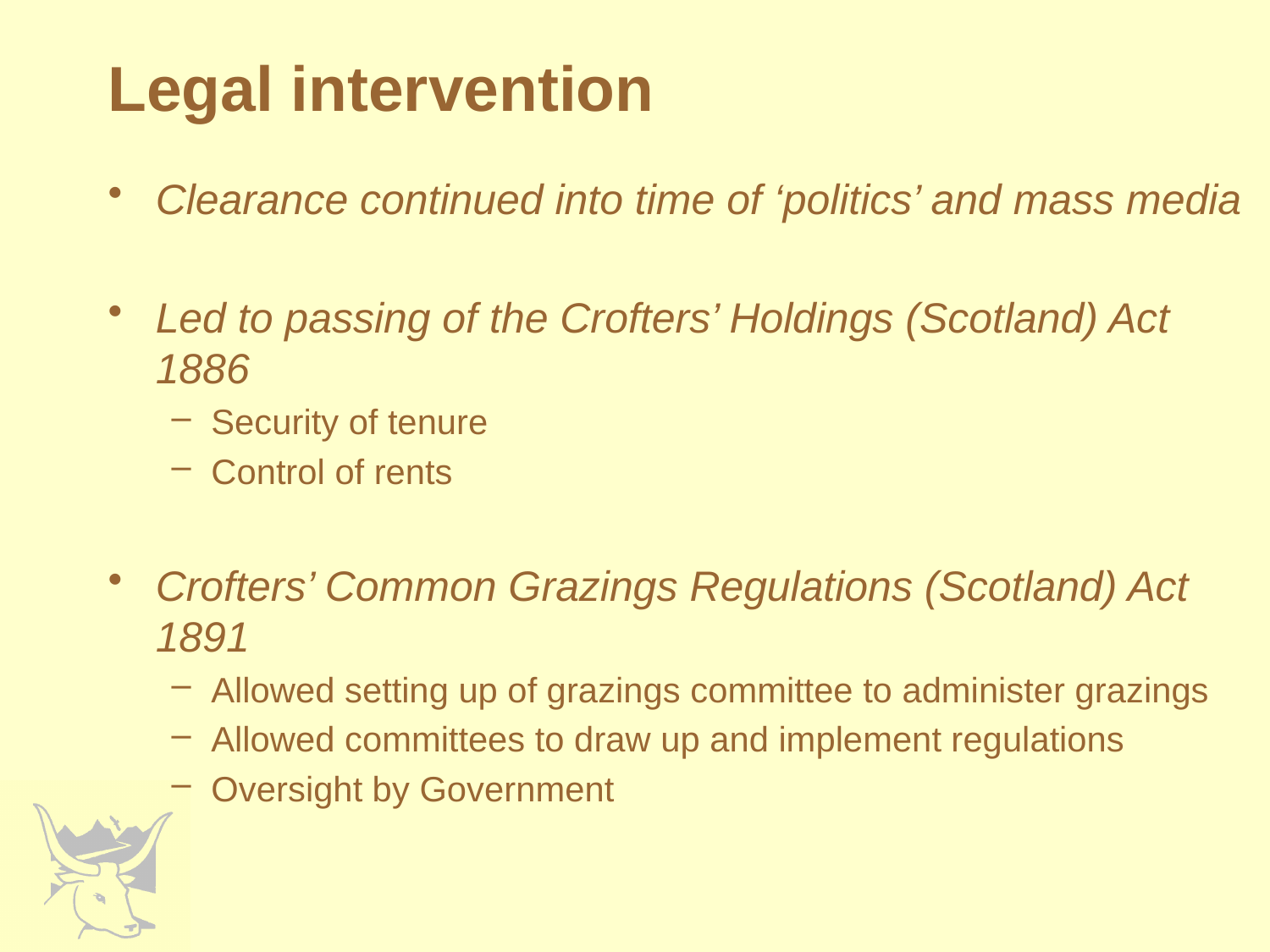

Legal intervention
Clearance continued into time of ‘politics’ and mass media

Led to passing of the Crofters’ Holdings (Scotland) Act 1886
Security of tenure
Control of rents

Crofters’ Common Grazings Regulations (Scotland) Act 1891
Allowed setting up of grazings committee to administer grazings
Allowed committees to draw up and implement regulations
Oversight by Government